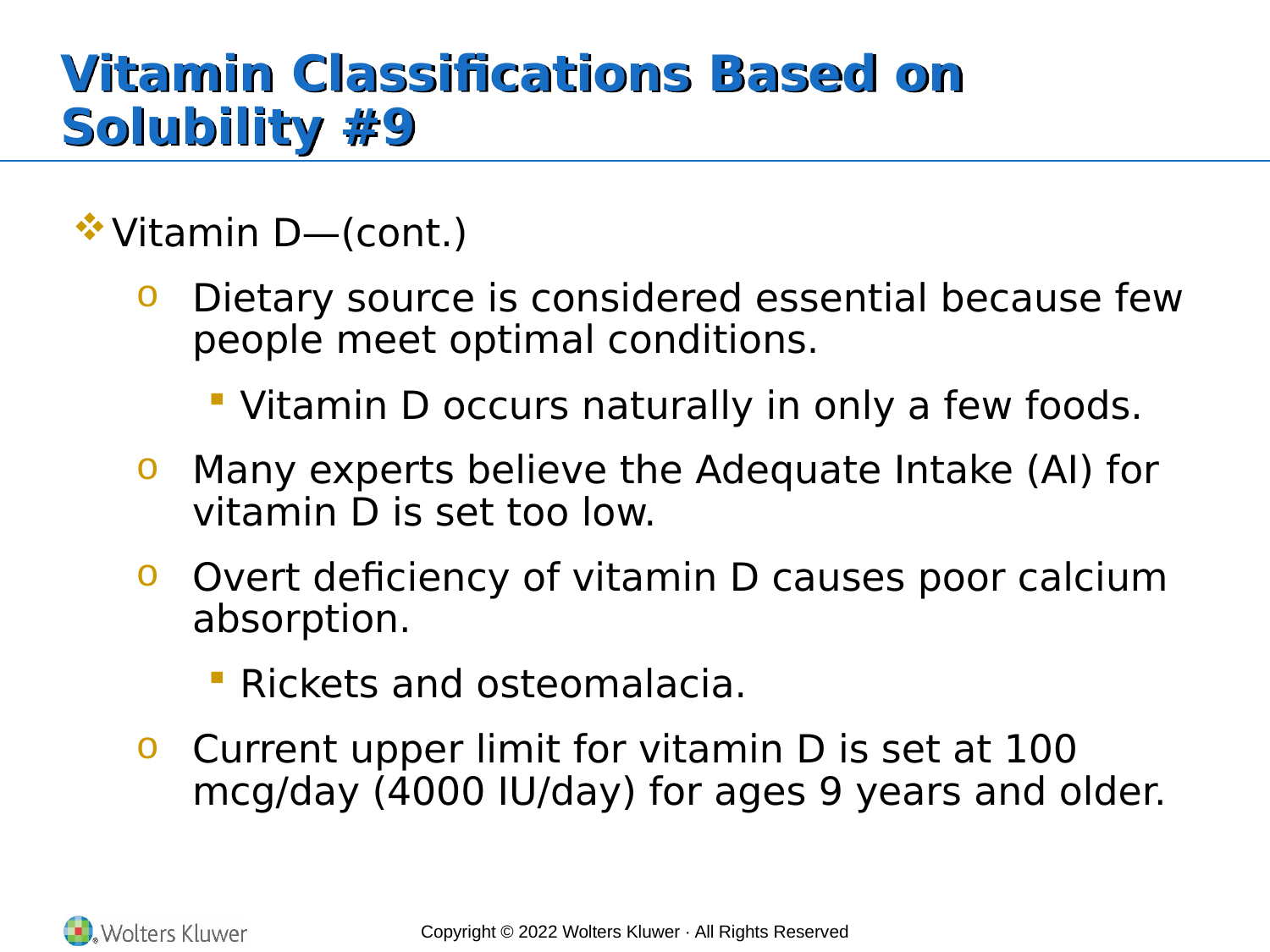

# Vitamin Classifications Based on Solubility #9
Vitamin D—(cont.)
Dietary source is considered essential because few people meet optimal conditions.
Vitamin D occurs naturally in only a few foods.
Many experts believe the Adequate Intake (AI) for vitamin D is set too low.
Overt deficiency of vitamin D causes poor calcium absorption.
Rickets and osteomalacia.
Current upper limit for vitamin D is set at 100 mcg/day (4000 IU/day) for ages 9 years and older.